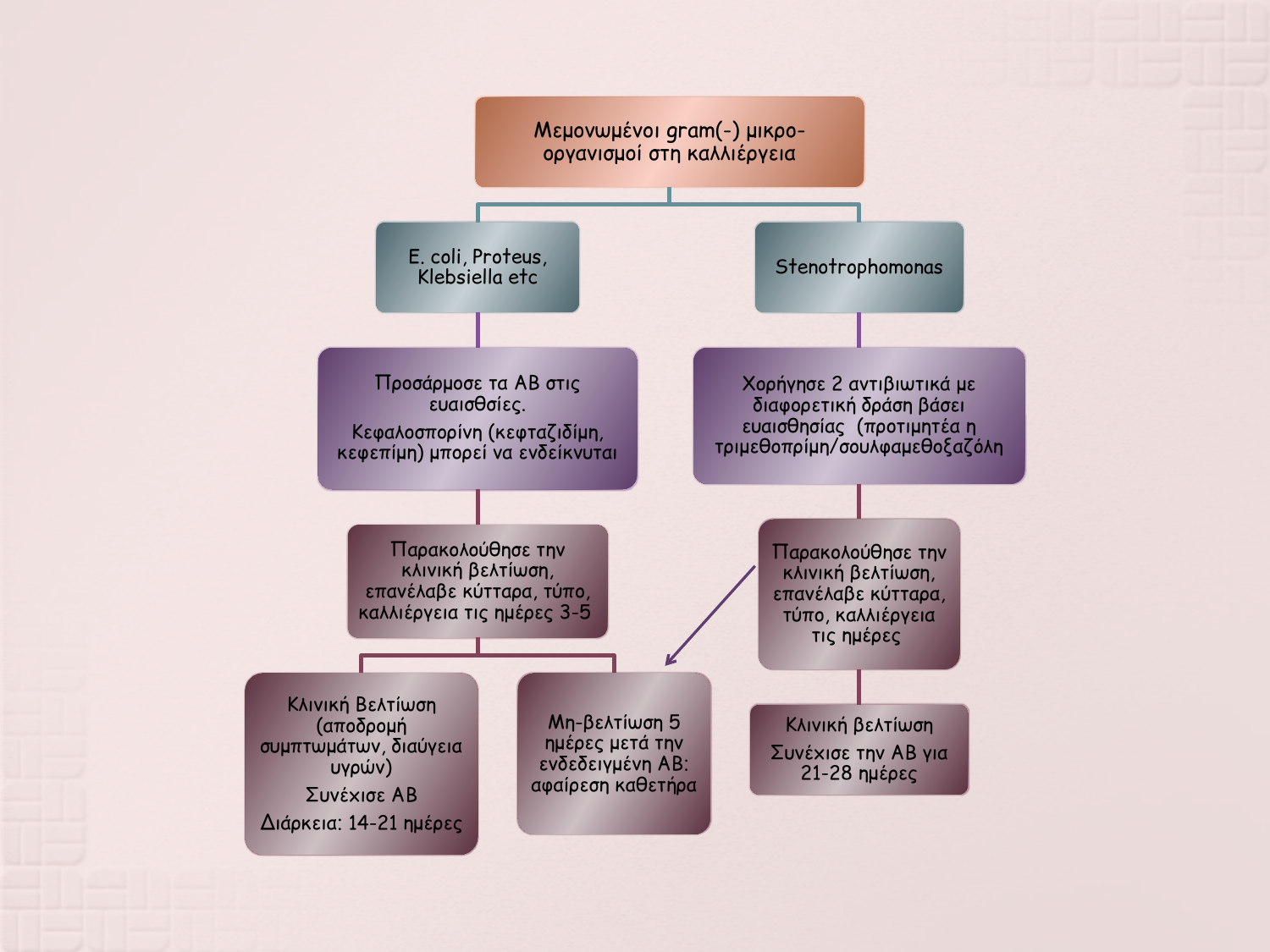

Μεμονωμένοι gram(-) μικρο-οργανισμοί στη καλλιέργεια
E. coli, Proteus, Klebsiella etc
Προσάρμοσε τα ΑΒ στις ευαισθσίες.
Κεφαλοσπορίνη (κεφταζιδίμη, κεφεπίμη) μπορεί να ενδείκνυται
Παρακολούθησε την κλινική βελτίωση, επανέλαβε κύτταρα, τύπο, καλλιέργεια τις ημέρες 3-5
Κλινική Βελτίωση (αποδρομή συμπτωμάτων, διαύγεια υγρών)
Συνέχισε ΑΒ
Διάρκεια: 14-21 ημέρες
Μη-βελτίωση 5 ημέρες μετά την ενδεδειγμένη ΑΒ: αφαίρεση καθετήρα
Stenotrophomonas
Χορήγησε 2 αντιβιωτικά με διαφορετική δράση βάσει ευαισθησίας  (προτιμητέα η τριμεθοπρίμη/σουλφαμεθοξαζόλη
Παρακολούθησε την κλινική βελτίωση, επανέλαβε κύτταρα, τύπο, καλλιέργεια τις ημέρες
Κλινική βελτίωση
Συνέχισε την ΑΒ για 21-28 ημέρες